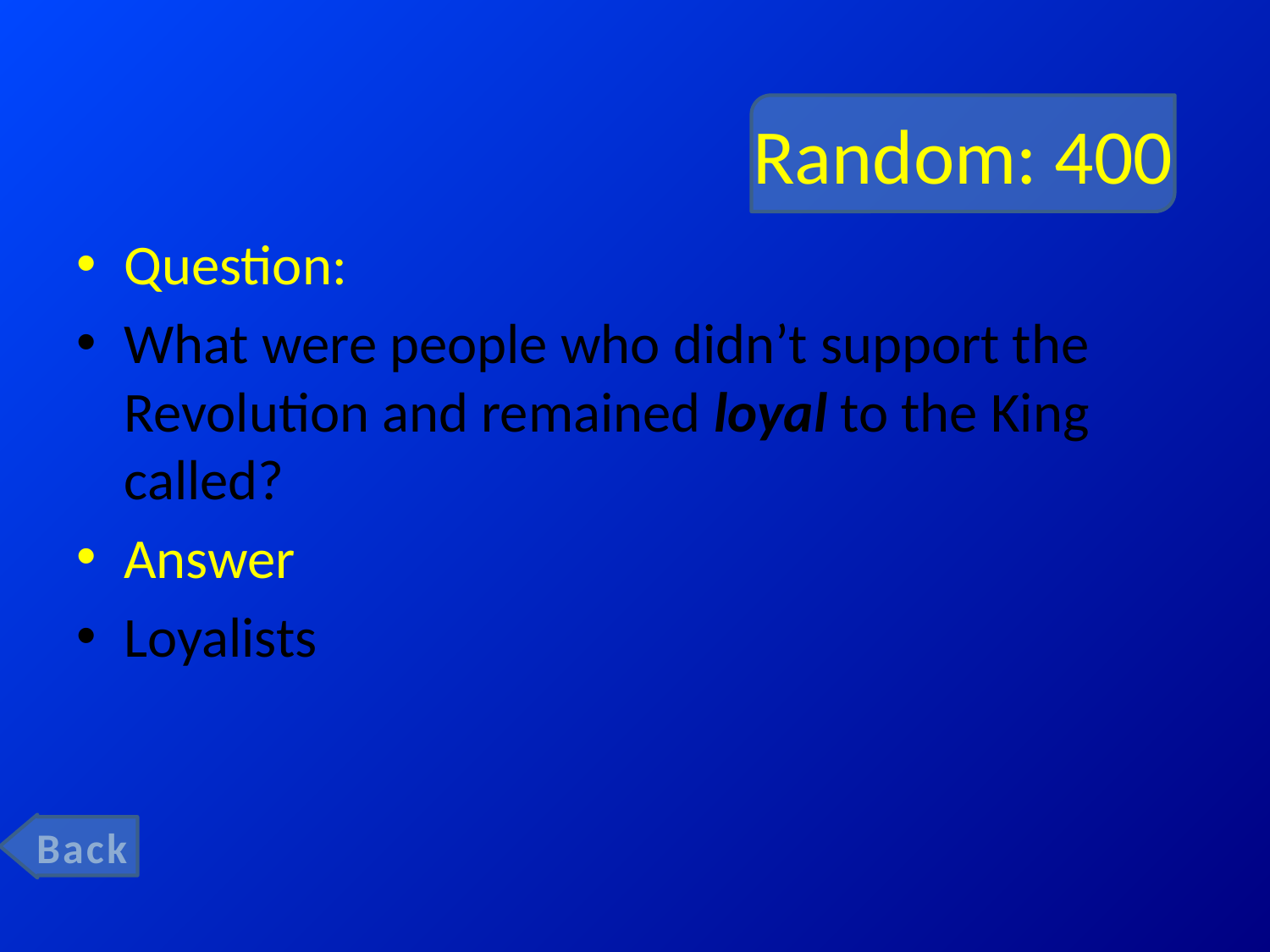

# Random: 400

Question:
What were people who didn’t support the Revolution and remained loyal to the King called?
Answer
Loyalists

Back